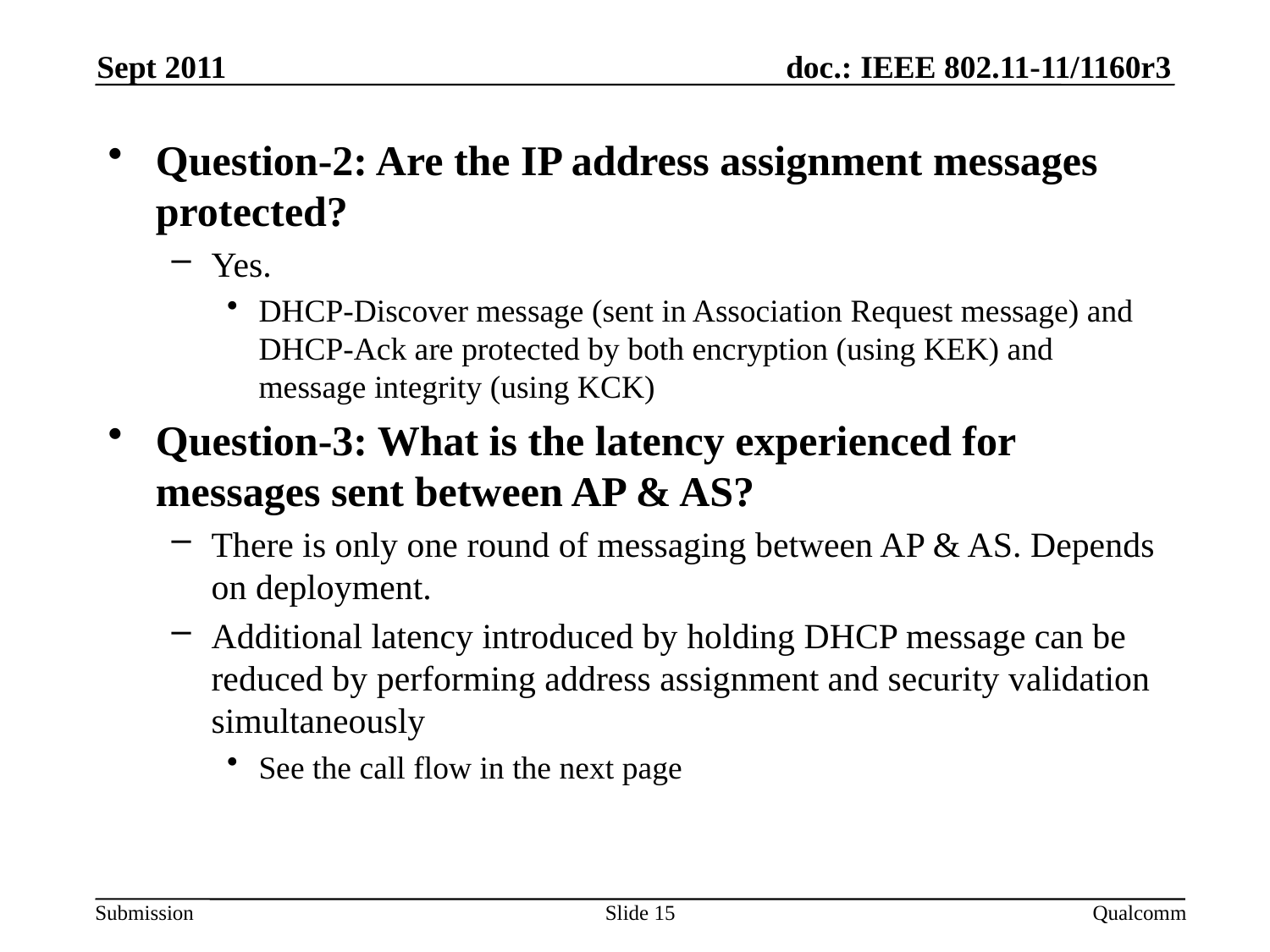

Sept 2011
Question-2: Are the IP address assignment messages protected?
Yes.
DHCP-Discover message (sent in Association Request message) and DHCP-Ack are protected by both encryption (using KEK) and message integrity (using KCK)
Question-3: What is the latency experienced for messages sent between AP & AS?
There is only one round of messaging between AP & AS. Depends on deployment.
Additional latency introduced by holding DHCP message can be reduced by performing address assignment and security validation simultaneously
See the call flow in the next page
Slide 15
Qualcomm